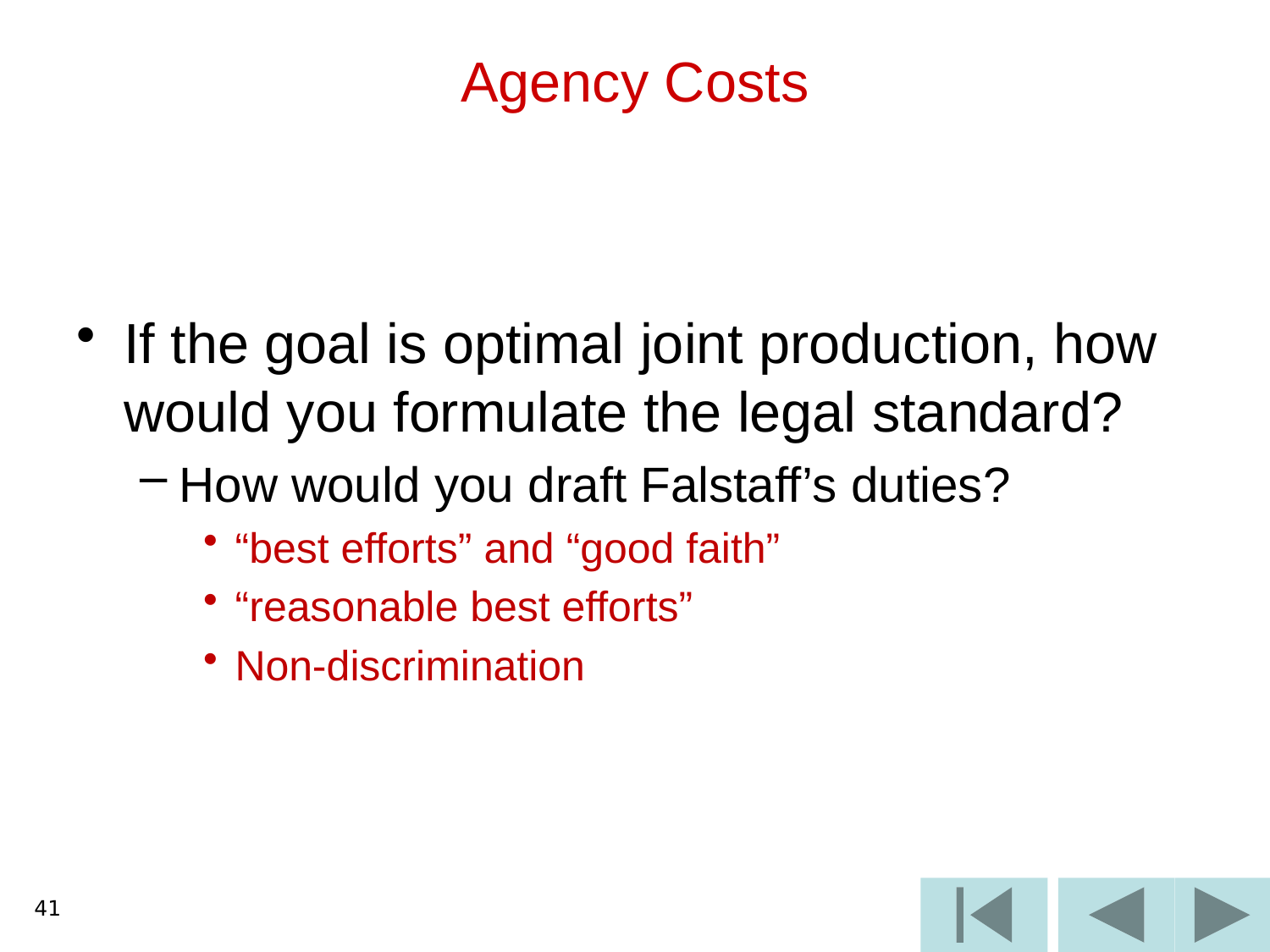

# Agency Costs

If the goal is optimal joint production, how would you formulate the legal standard?
How would you draft Falstaff’s duties?
“best efforts” and “good faith”
“reasonable best efforts”
Non-discrimination

41